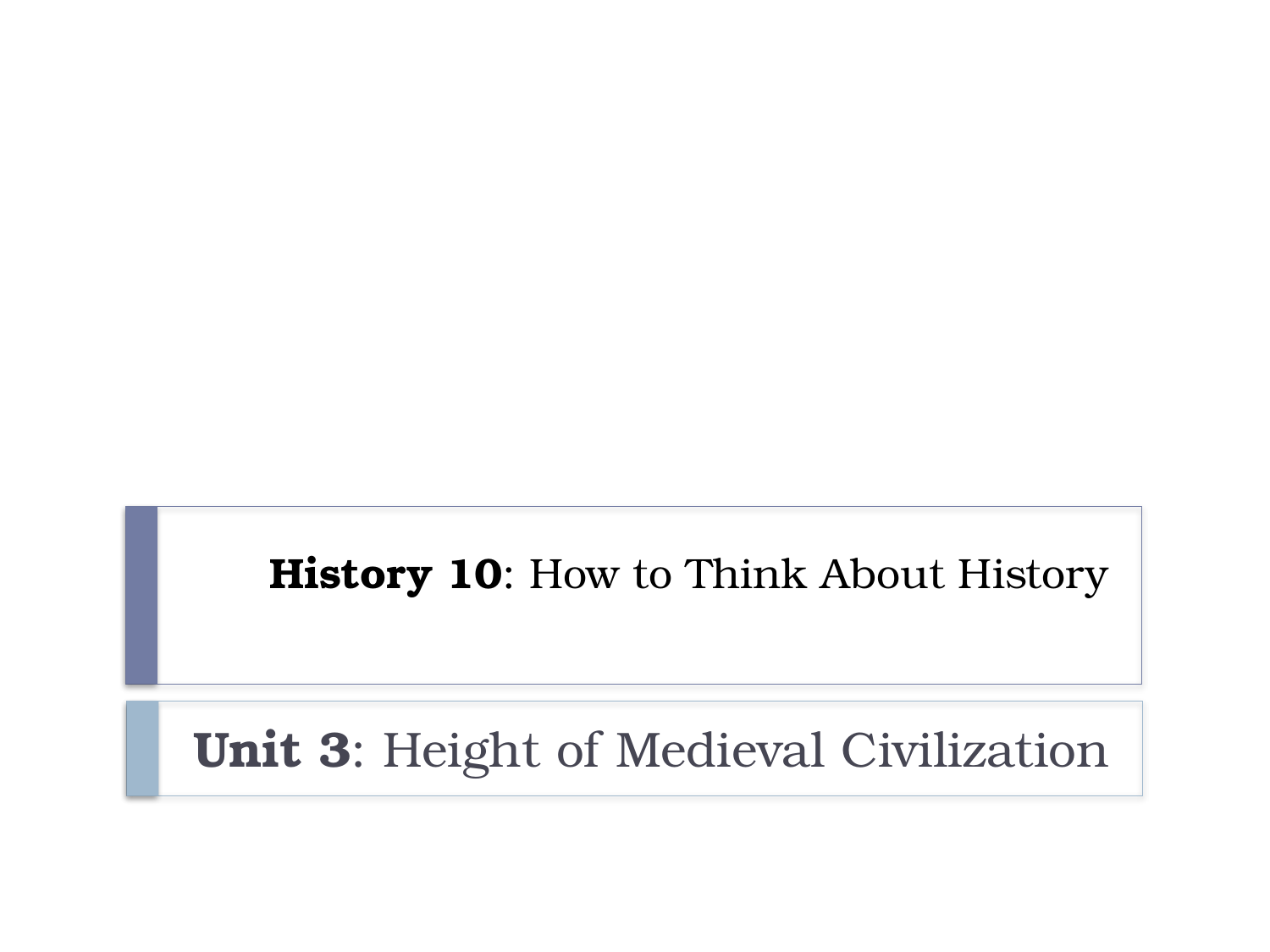

# History 10: How to Think About History
Unit 3: Height of Medieval Civilization